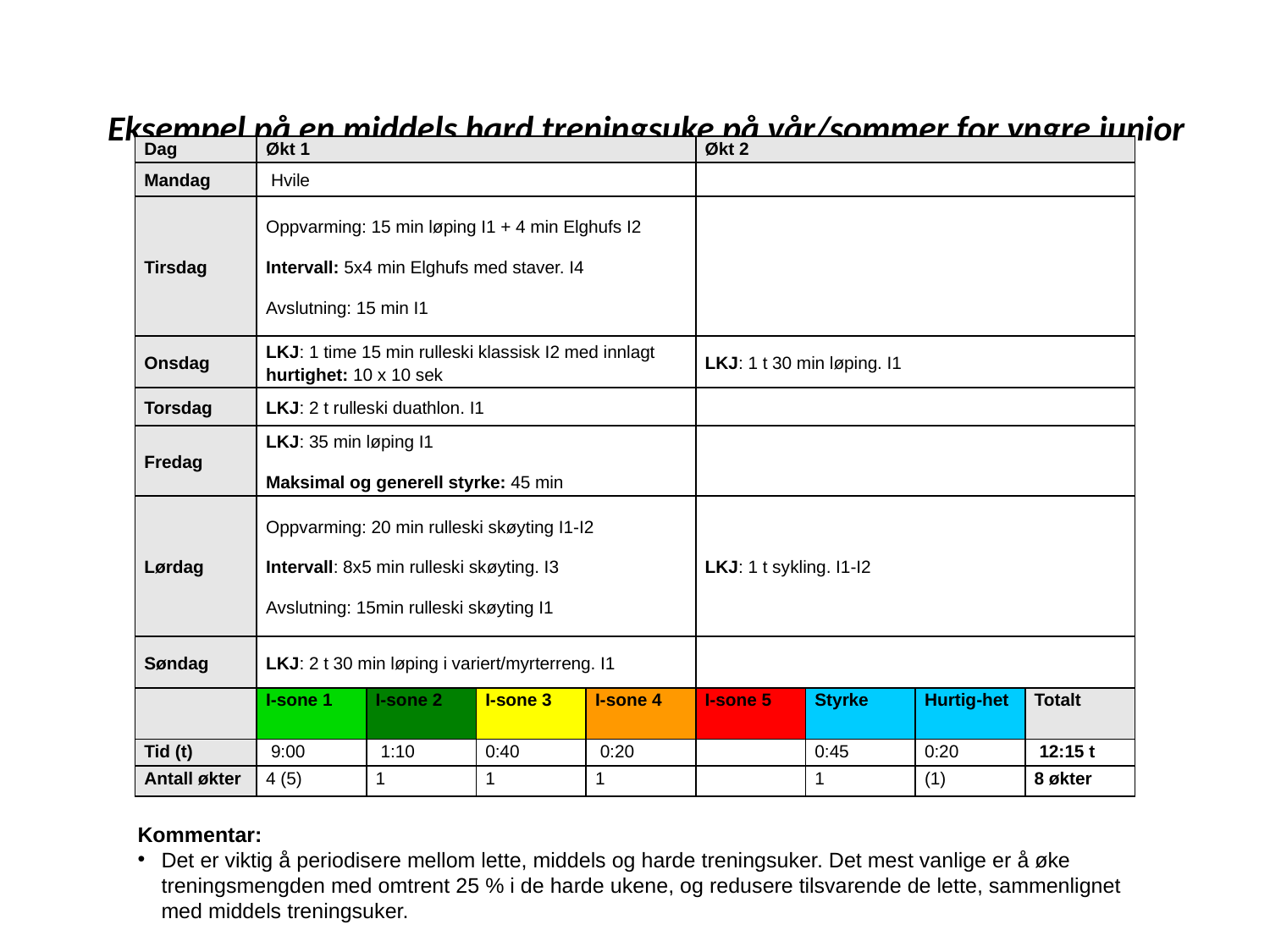

# Eksempel på en middels hard treningsuke på vår/sommer for yngre junior
| Dag | Økt 1 |  |  |  | Økt 2 |  |  |  |
| --- | --- | --- | --- | --- | --- | --- | --- | --- |
| Mandag | Hvile |  |  |  |  |  |  |  |
| Tirsdag | Oppvarming: 15 min løping I1 + 4 min Elghufs I2 Intervall: 5x4 min Elghufs med staver. I4 Avslutning: 15 min I1 |  |  |  |  |  |  |  |
| Onsdag | LKJ: 1 time 15 min rulleski klassisk I2 med innlagt hurtighet: 10 x 10 sek |  |  |  | LKJ: 1 t 30 min løping. I1 |  |  |  |
| Torsdag | LKJ: 2 t rulleski duathlon. I1 |  |  |  |  |  |  |  |
| Fredag | LKJ: 35 min løping I1 Maksimal og generell styrke: 45 min |  |  |  |  |  |  |  |
| Lørdag | Oppvarming: 20 min rulleski skøyting I1-I2 Intervall: 8x5 min rulleski skøyting. I3 Avslutning: 15min rulleski skøyting I1 |  |  |  | LKJ: 1 t sykling. I1-I2 |  |  |  |
| Søndag | LKJ: 2 t 30 min løping i variert/myrterreng. I1 |  |  |  |  |  |  |  |
|  | I-sone 1 | I-sone 2 | I-sone 3 | I-sone 4 | I-sone 5 | Styrke | Hurtig-het | Totalt |
| Tid (t) | 9:00 | 1:10 | 0:40 | 0:20 |  | 0:45 | 0:20 | 12:15 t |
| Antall økter | 4 (5) | 1 | 1 | 1 |  | 1 | (1) | 8 økter |
Kommentar:
Det er viktig å periodisere mellom lette, middels og harde treningsuker. Det mest vanlige er å øke treningsmengden med omtrent 25 % i de harde ukene, og redusere tilsvarende de lette, sammenlignet med middels treningsuker.